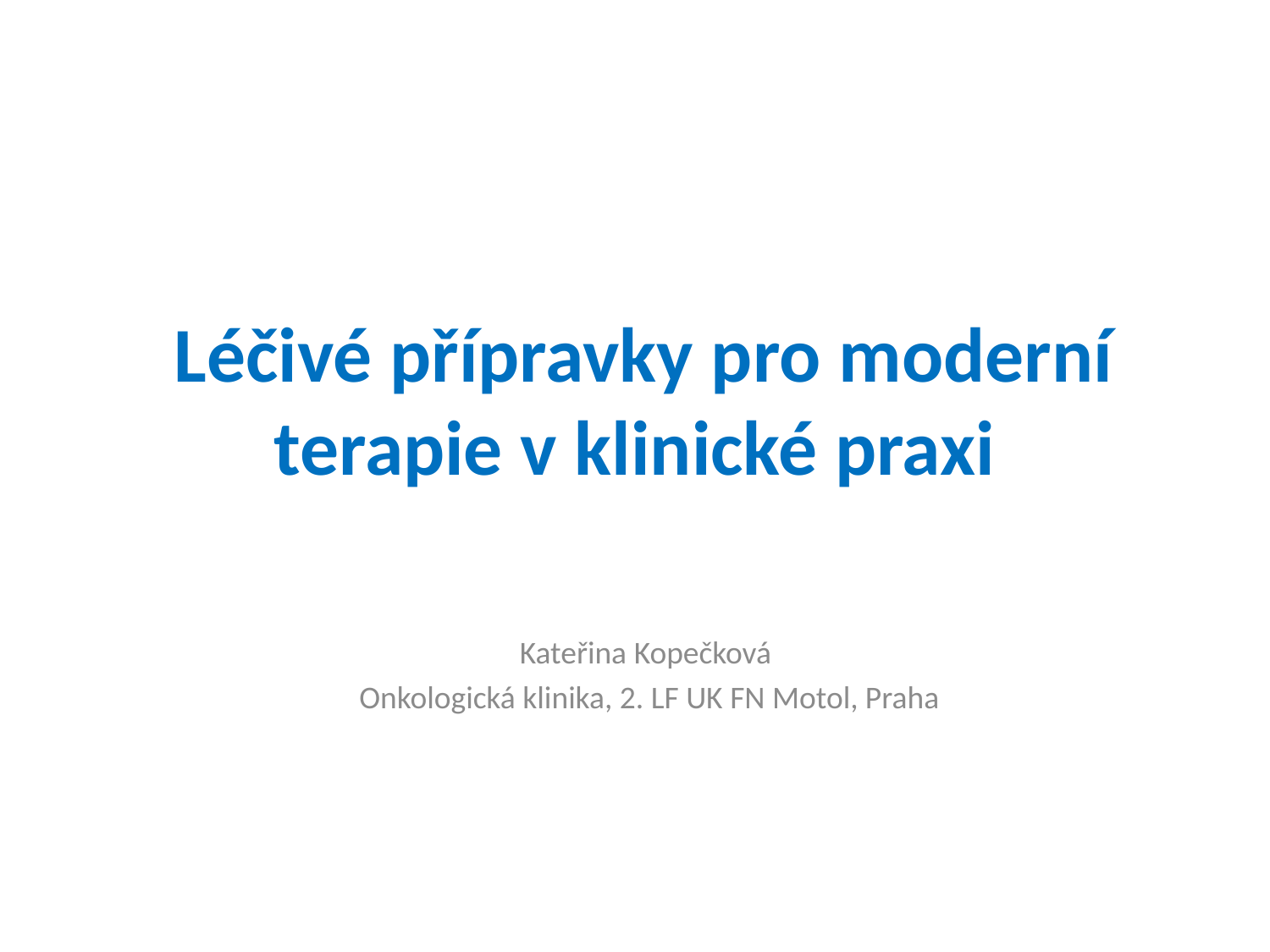

# Léčivé přípravky pro moderní terapie v klinické praxi
Kateřina Kopečková
Onkologická klinika, 2. LF UK FN Motol, Praha